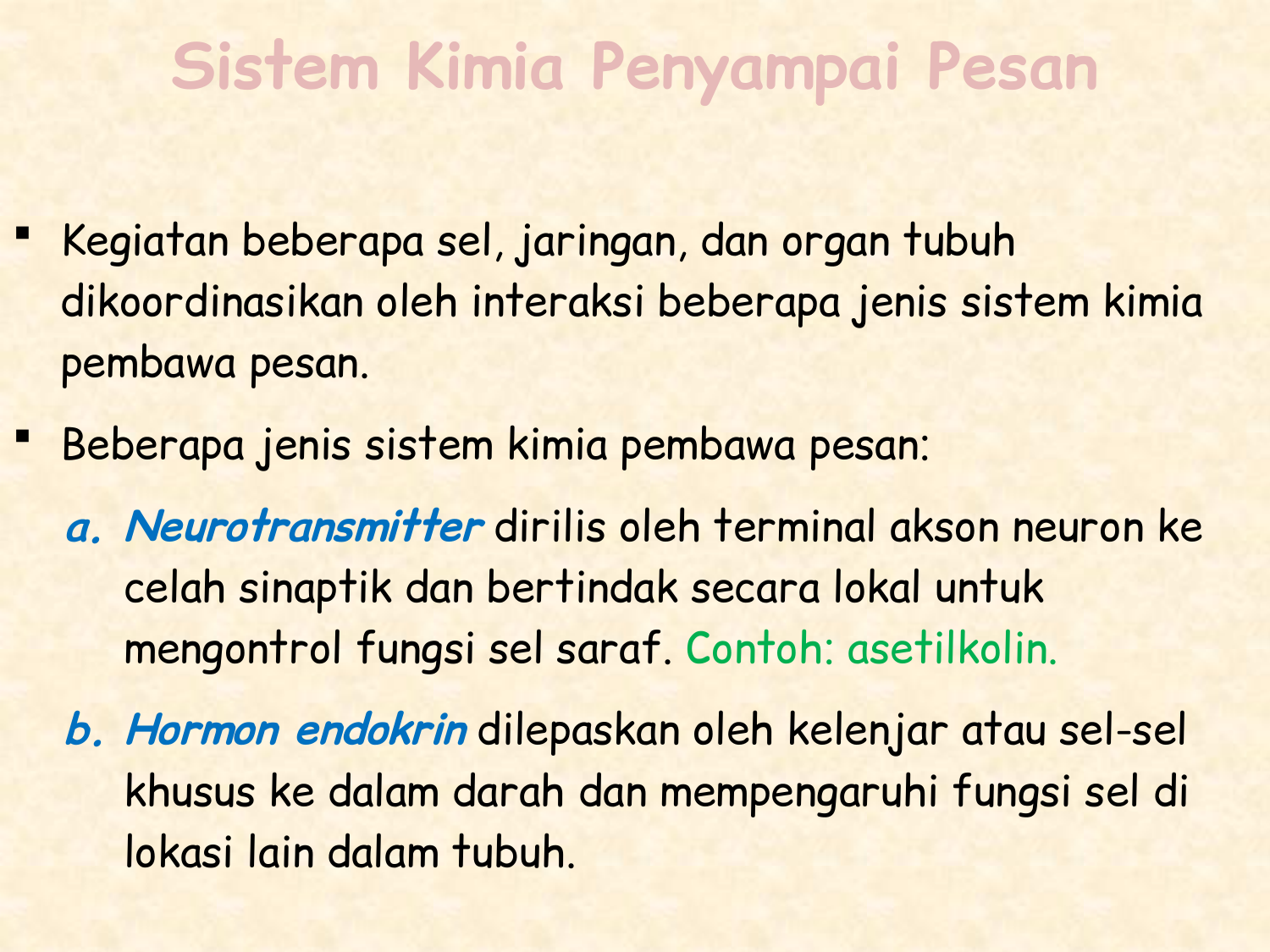

# Sistem Kimia Penyampai Pesan
Kegiatan beberapa sel, jaringan, dan organ tubuh dikoordinasikan oleh interaksi beberapa jenis sistem kimia pembawa pesan.
Beberapa jenis sistem kimia pembawa pesan:
Neurotransmitter dirilis oleh terminal akson neuron ke celah sinaptik dan bertindak secara lokal untuk mengontrol fungsi sel saraf. Contoh: asetilkolin.
Hormon endokrin dilepaskan oleh kelenjar atau sel-sel khusus ke dalam darah dan mempengaruhi fungsi sel di lokasi lain dalam tubuh.